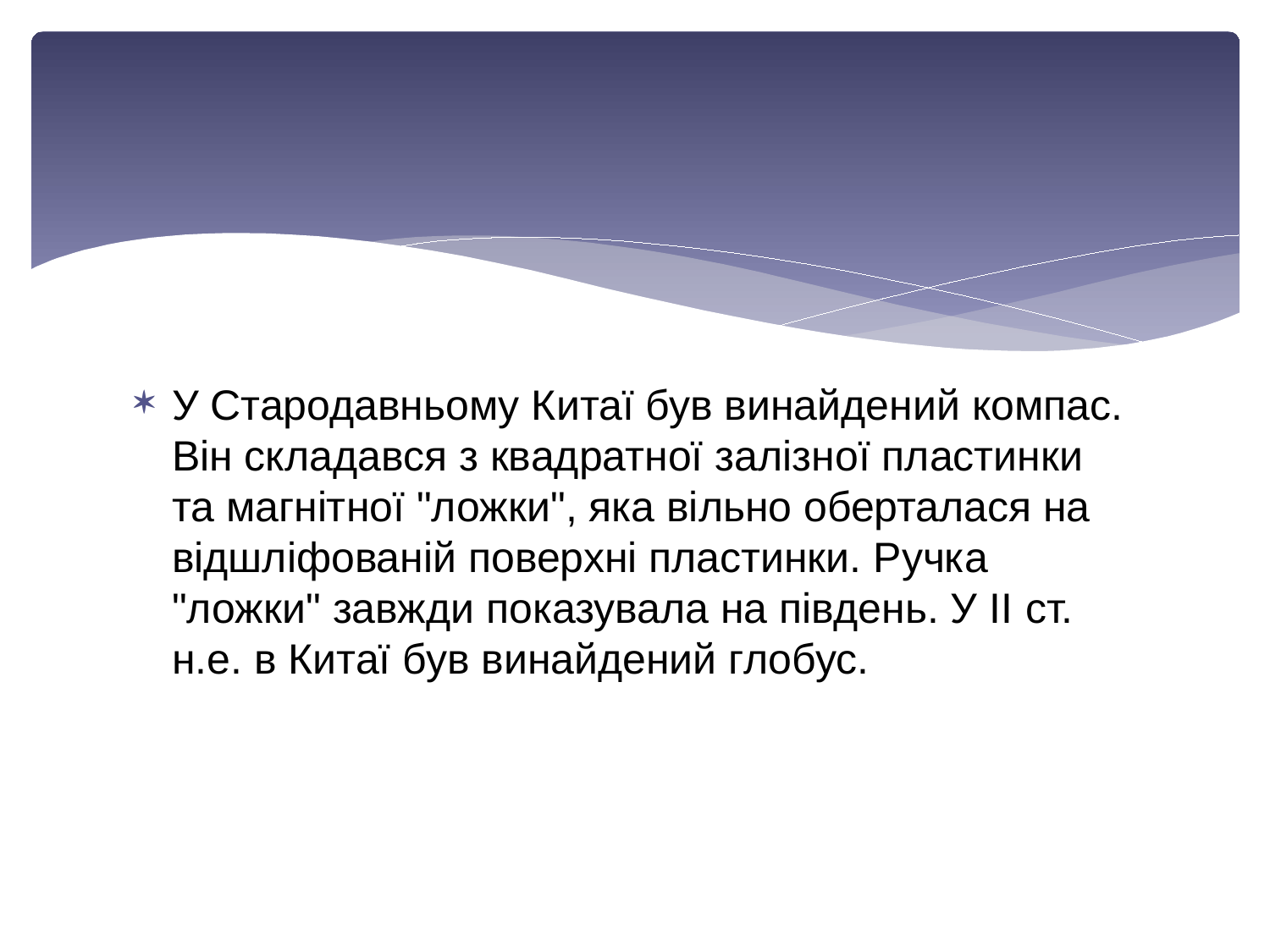

#
У Стародавньому Китаї був винайдений компас. Він складався з квадратної залізної пластинки та магнітної "ложки", яка вільно оберталася на відшліфованій поверхні пластинки. Ручка "ложки" завжди показувала на південь. У II ст. н.е. в Китаї був винайдений глобус.